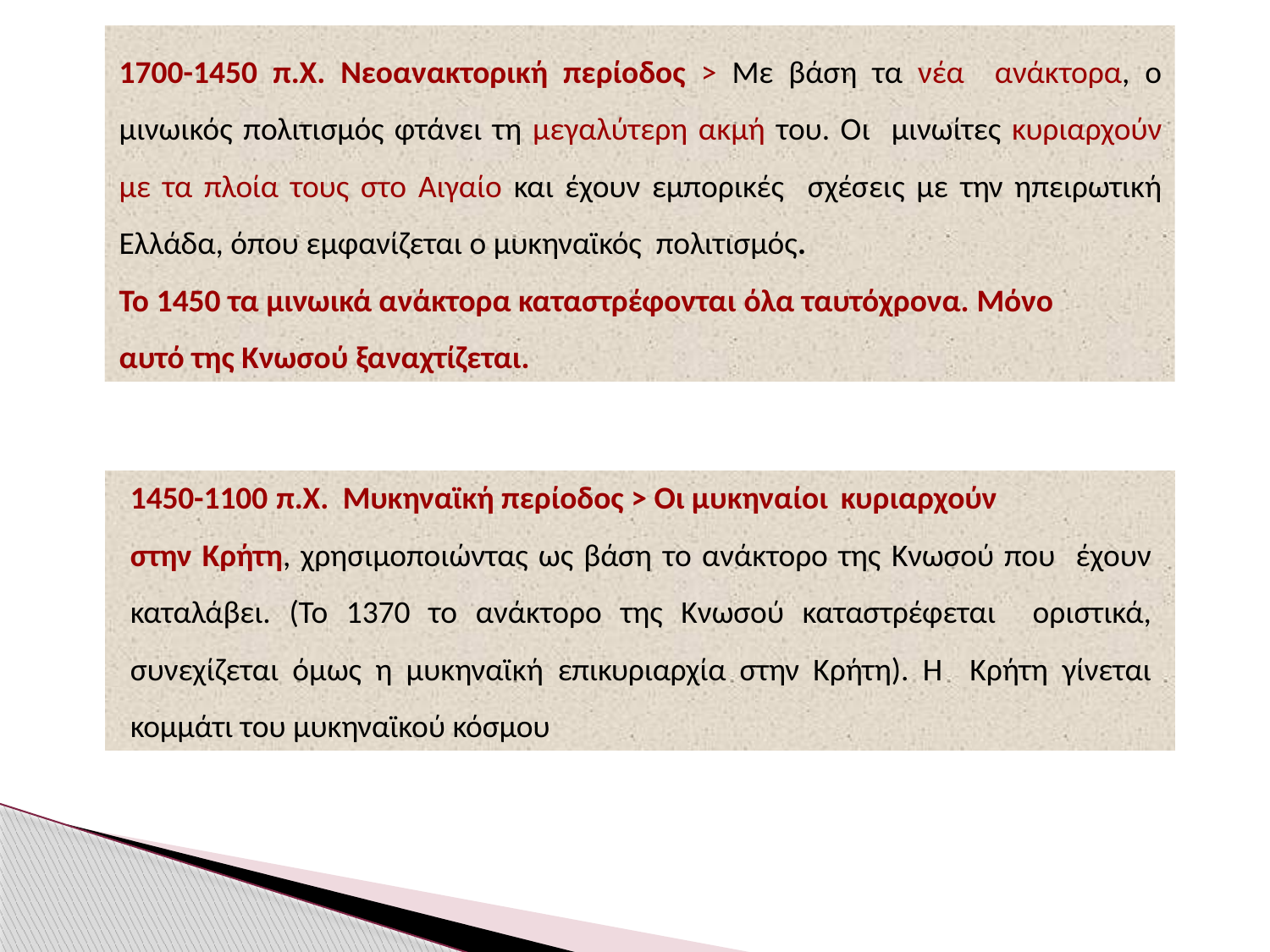

1700-1450 π.Χ. Νεοανακτορική περίοδος > Με βάση τα νέα  ανάκτορα, ο μινωικός πολιτισμός φτάνει τη μεγαλύτερη ακμή του. Οι  μινωίτες κυριαρχούν με τα πλοία τους στο Αιγαίο και έχουν εμπορικές  σχέσεις με την ηπειρωτική Ελλάδα, όπου εμφανίζεται ο μυκηναϊκός  πολιτισμός.
Το 1450 τα μινωικά ανάκτορα καταστρέφονται όλα ταυτόχρονα. Μόνο
αυτό της Κνωσού ξαναχτίζεται.
1450-1100 π.Χ.  Μυκηναϊκή περίοδος > Οι μυκηναίοι κυριαρχούν
στην Κρήτη, χρησιμοποιώντας ως βάση το ανάκτορο της Κνωσού που  έχουν καταλάβει. (Το 1370 το ανάκτορο της Κνωσού καταστρέφεται  οριστικά, συνεχίζεται όμως η μυκηναϊκή επικυριαρχία στην Κρήτη). Η  Κρήτη γίνεται κομμάτι του μυκηναϊκού κόσμου